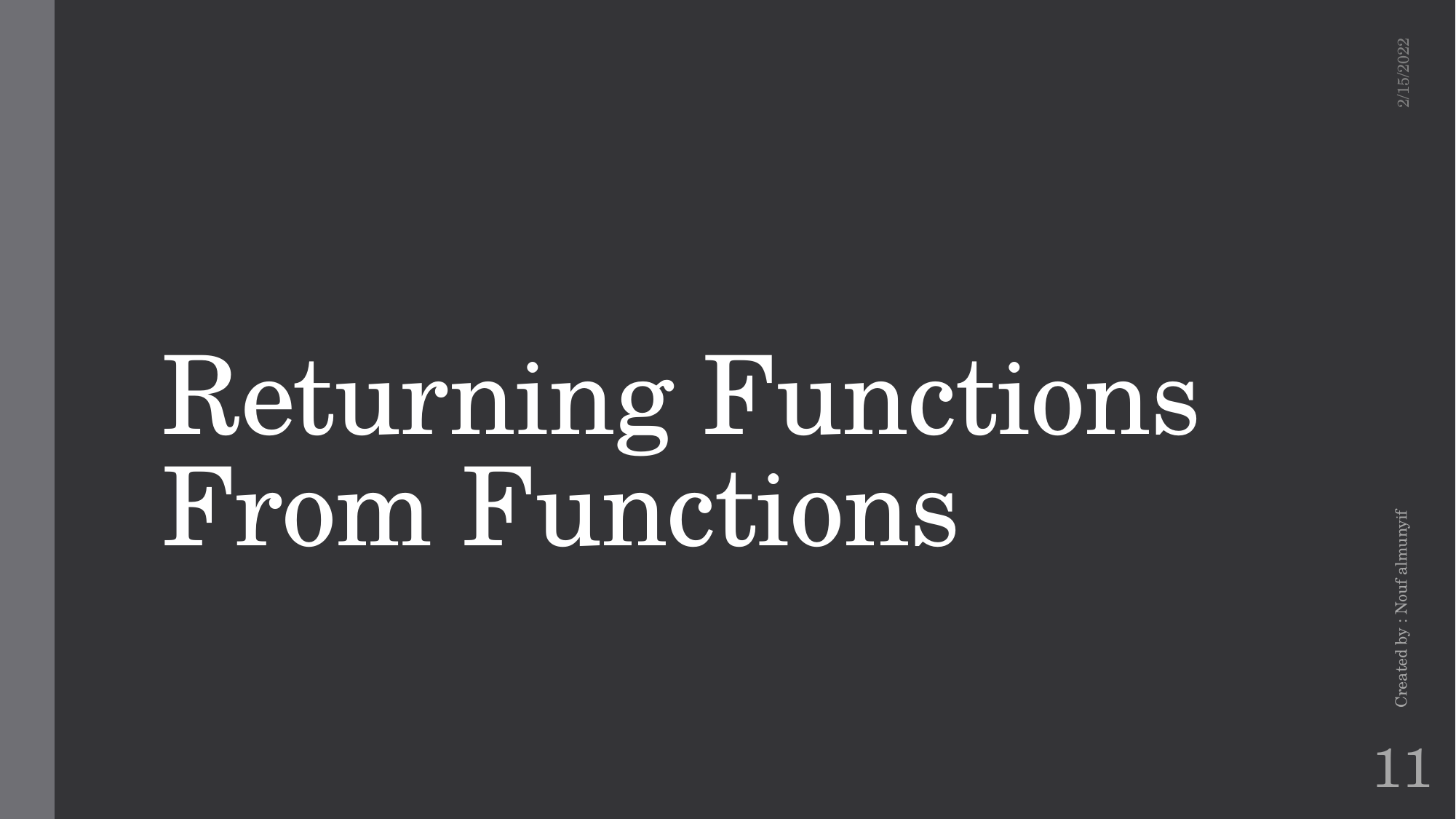

# Returning Functions From Functions
2/15/2022
Created by : Nouf almunyif
11